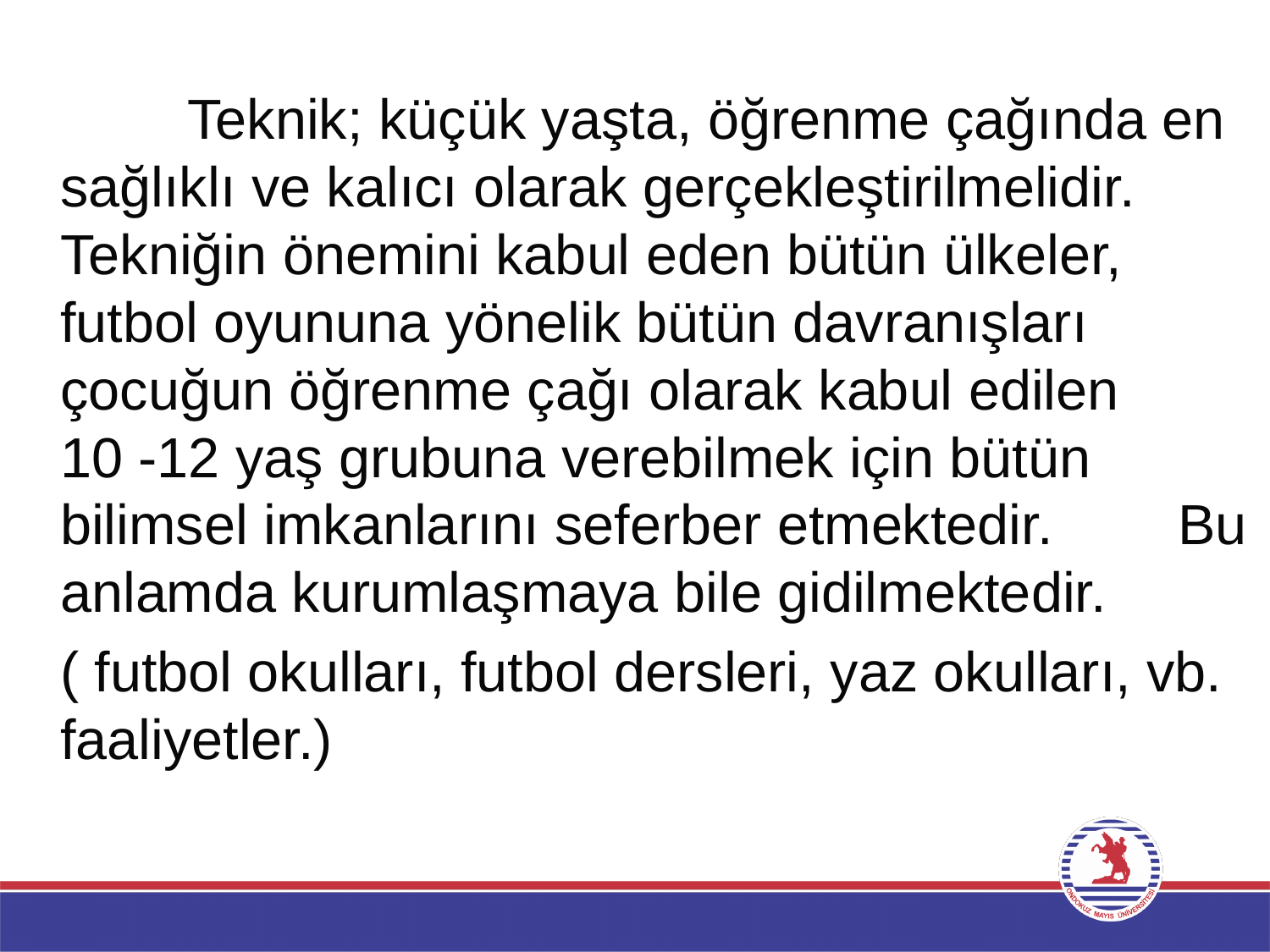

Teknik; küçük yaşta, öğrenme çağında en sağlıklı ve kalıcı olarak gerçekleştirilmelidir. 	Tekniğin önemini kabul eden bütün ülkeler, futbol oyununa yönelik bütün davranışları çocuğun öğrenme çağı olarak kabul edilen      10 -12 yaş grubuna verebilmek için bütün bilimsel imkanlarını seferber etmektedir.        Bu anlamda kurumlaşmaya bile gidilmektedir.
	( futbol okulları, futbol dersleri, yaz okulları, vb. faaliyetler.)